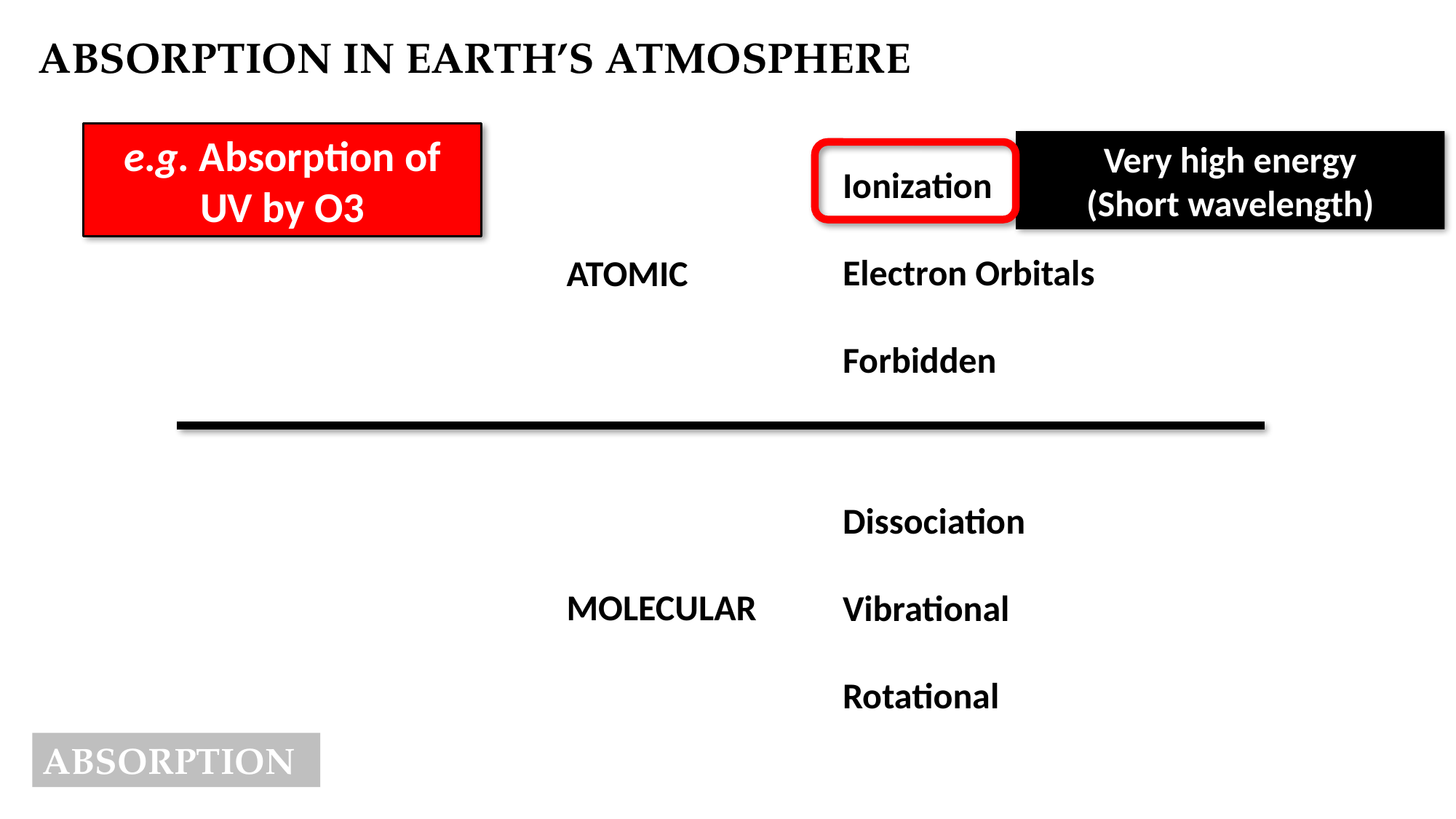

ABSORPTION IN EARTH’S ATMOSPHERE
e.g. Absorption of UV by O3
Very high energy
(Short wavelength)

Ionization

Electron Orbitals

Forbidden
ATOMIC
Dissociation

Vibrational

Rotational
MOLECULAR
ABSORPTION